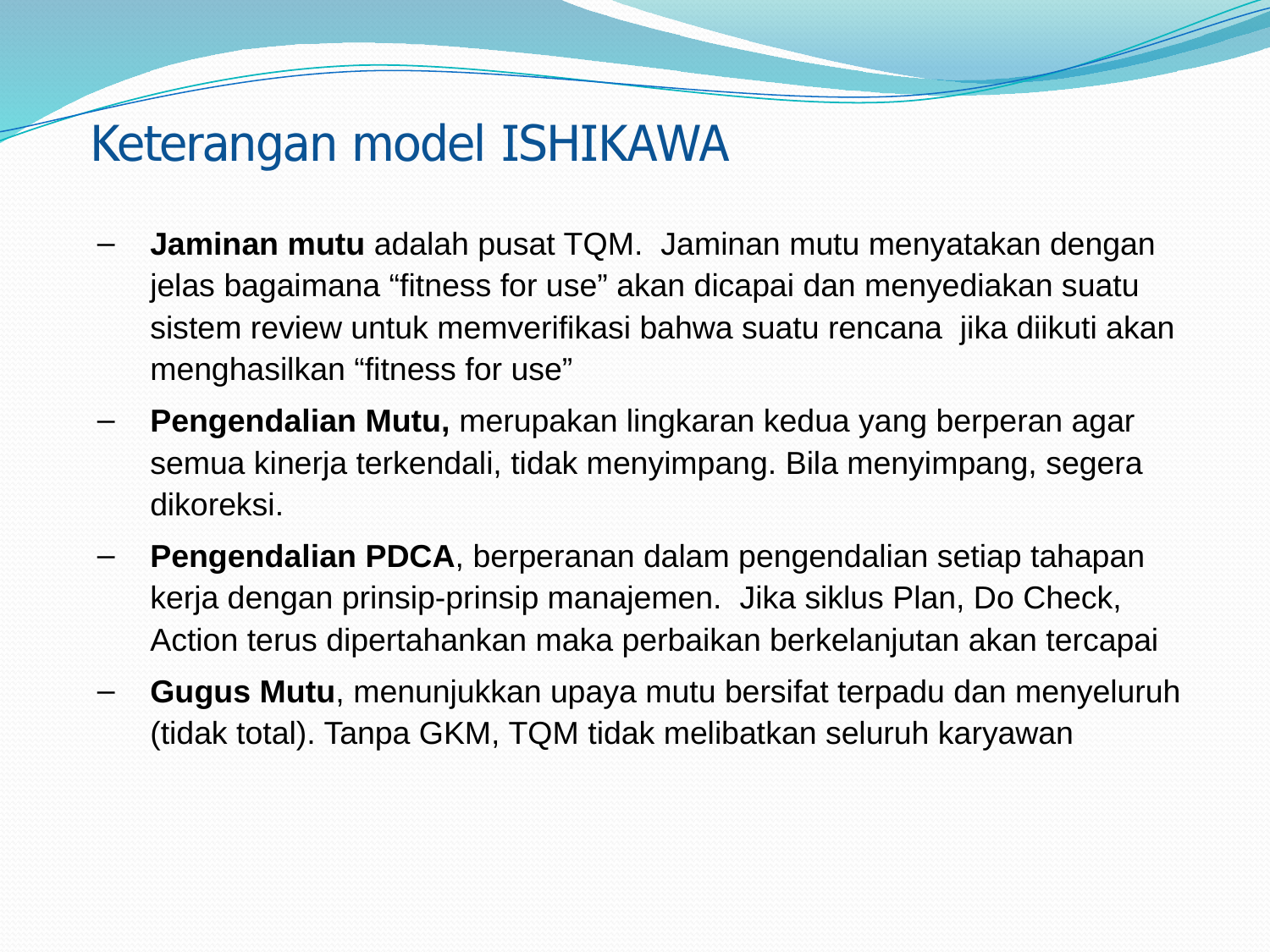

Keterangan model ISHIKAWA
Jaminan mutu adalah pusat TQM.  Jaminan mutu menyatakan dengan jelas bagaimana “fitness for use” akan dicapai dan menyediakan suatu sistem review untuk memverifikasi bahwa suatu rencana  jika diikuti akan menghasilkan “fitness for use”
Pengendalian Mutu, merupakan lingkaran kedua yang berperan agar semua kinerja terkendali, tidak menyimpang. Bila menyimpang, segera dikoreksi.
Pengendalian PDCA, berperanan dalam pengendalian setiap tahapan kerja dengan prinsip-prinsip manajemen.  Jika siklus Plan, Do Check, Action terus dipertahankan maka perbaikan berkelanjutan akan tercapai
Gugus Mutu, menunjukkan upaya mutu bersifat terpadu dan menyeluruh (tidak total). Tanpa GKM, TQM tidak melibatkan seluruh karyawan